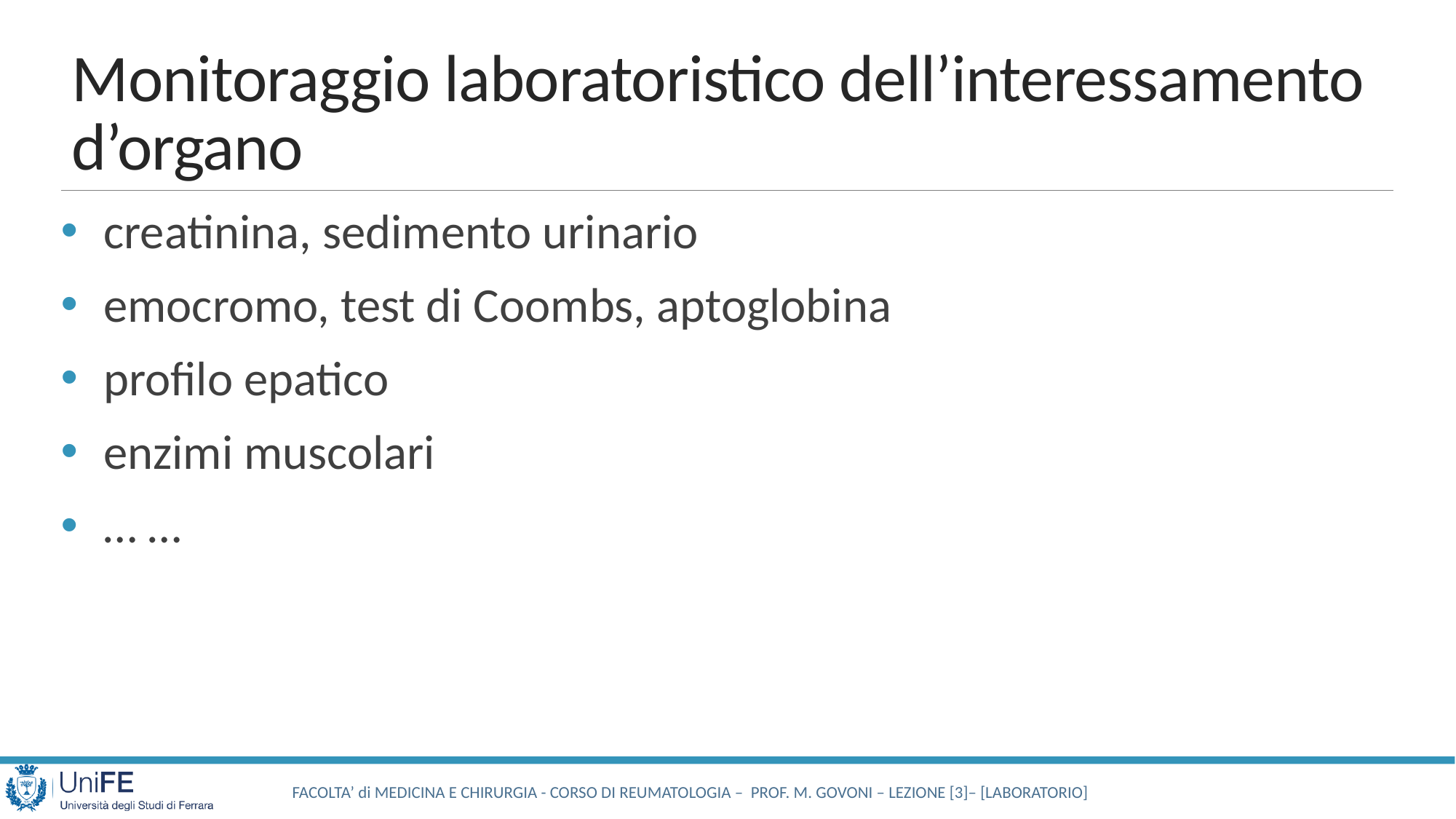

# Monitoraggio laboratoristico dell’interessamento d’organo
creatinina, sedimento urinario
emocromo, test di Coombs, aptoglobina
profilo epatico
enzimi muscolari
… …